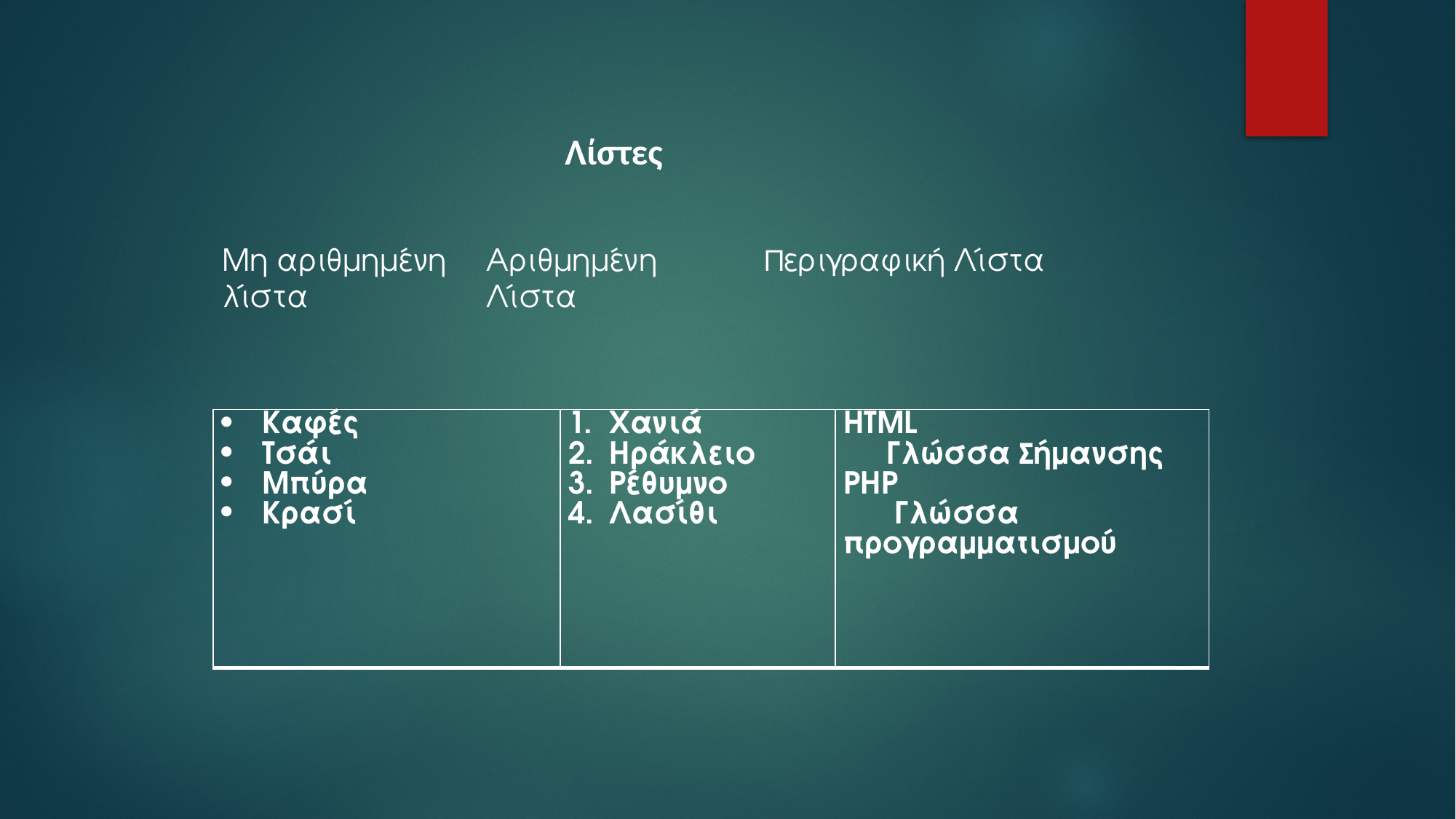

Λίστες
Μη αριθμημένη λίστα
Αριθμημένη Λίστα
Περιγραφική Λίστα
| Καφές Τσάι Μπύρα Κρασί | Χανιά Ηράκλειο Ρέθυμνο Λασίθι | HTML Γλώσσα Σήμανσης PHP Γλώσσα προγραμματισμού |
| --- | --- | --- |